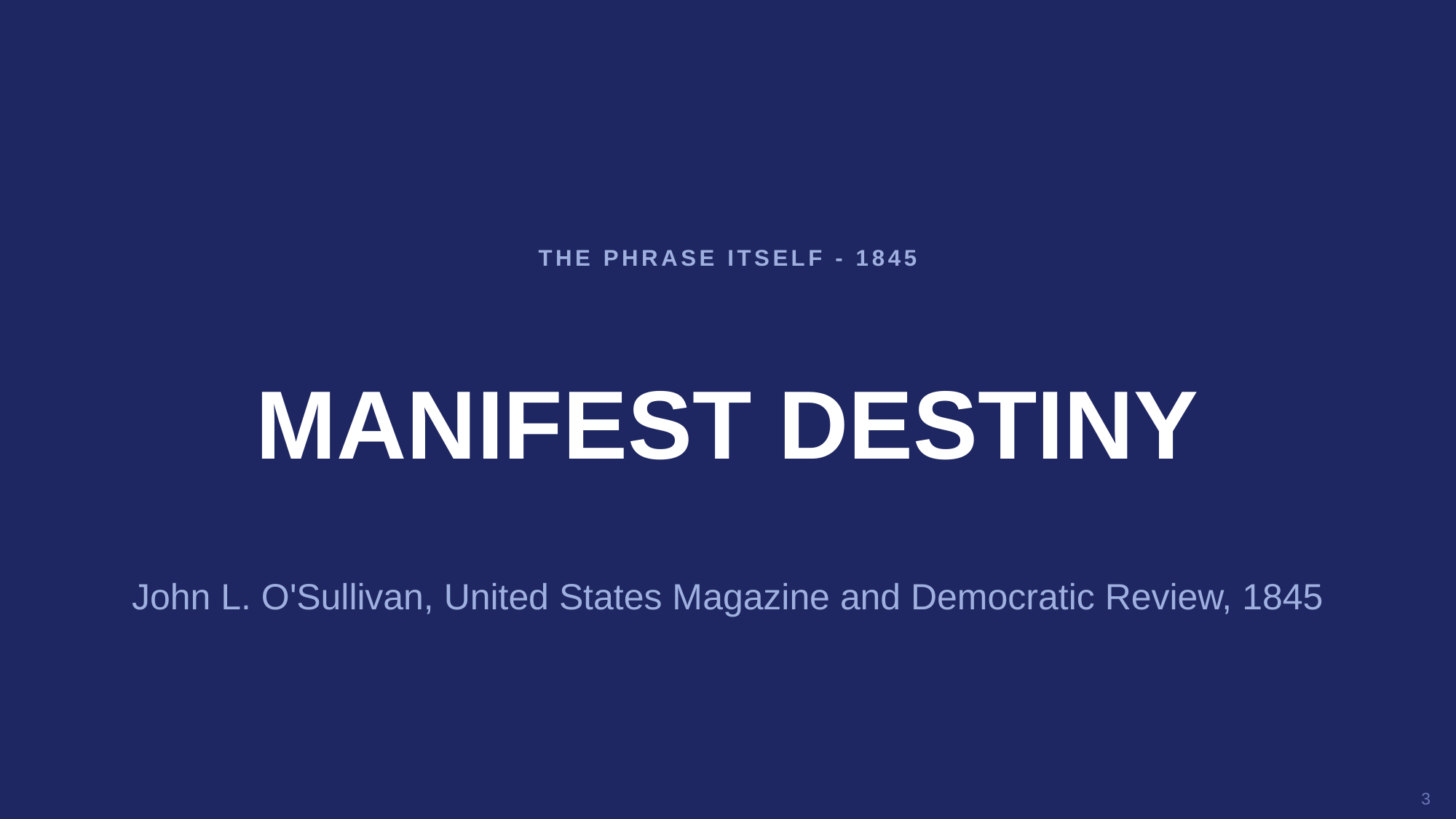

THE PHRASE ITSELF - 1845
MANIFEST DESTINY
John L. O'Sullivan, United States Magazine and Democratic Review, 1845
3